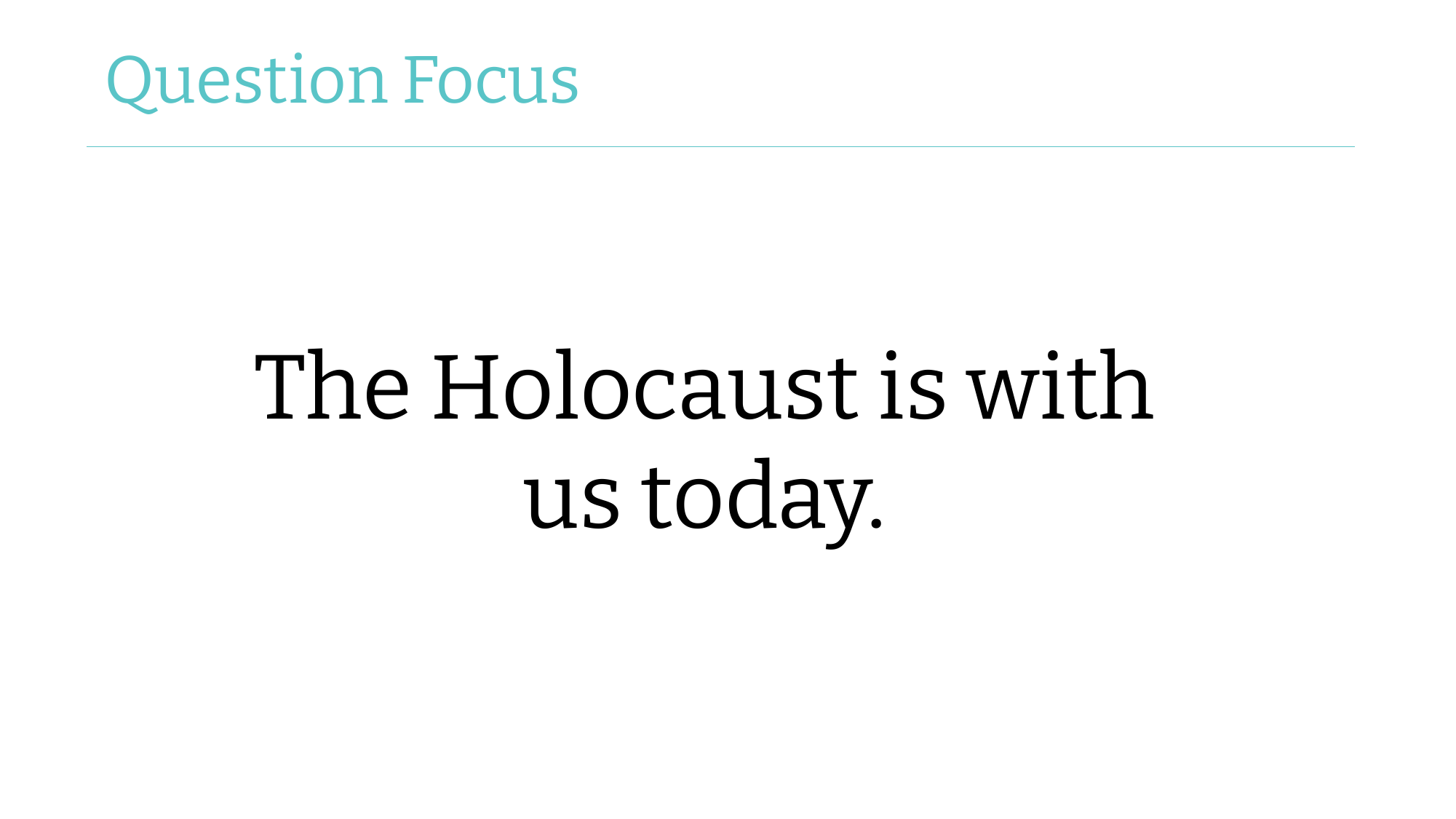

# Question Focus
The Holocaust is with us today.